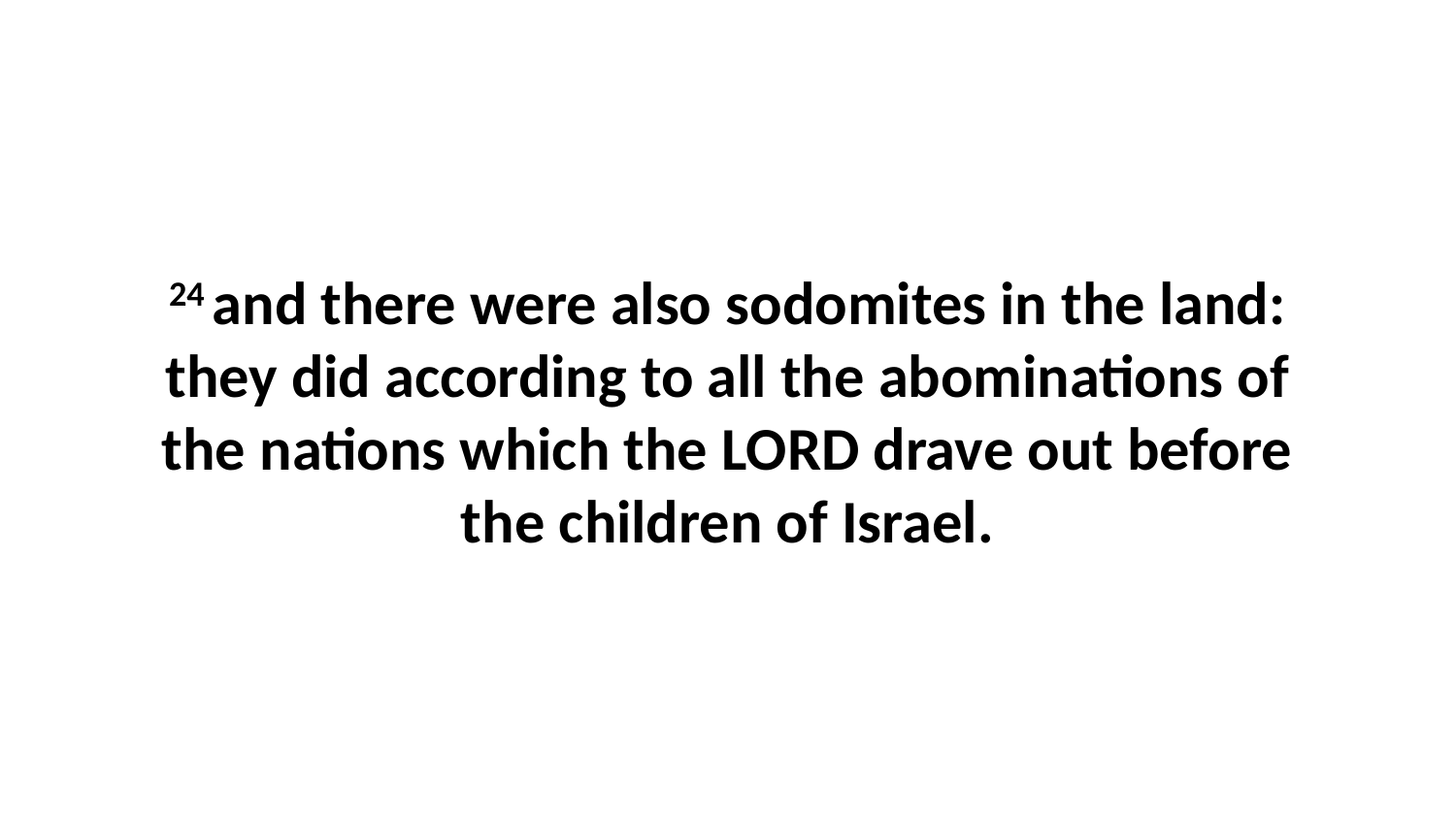

24 and there were also sodomites in the land: they did according to all the abominations of the nations which the LORD drave out before the children of Israel.